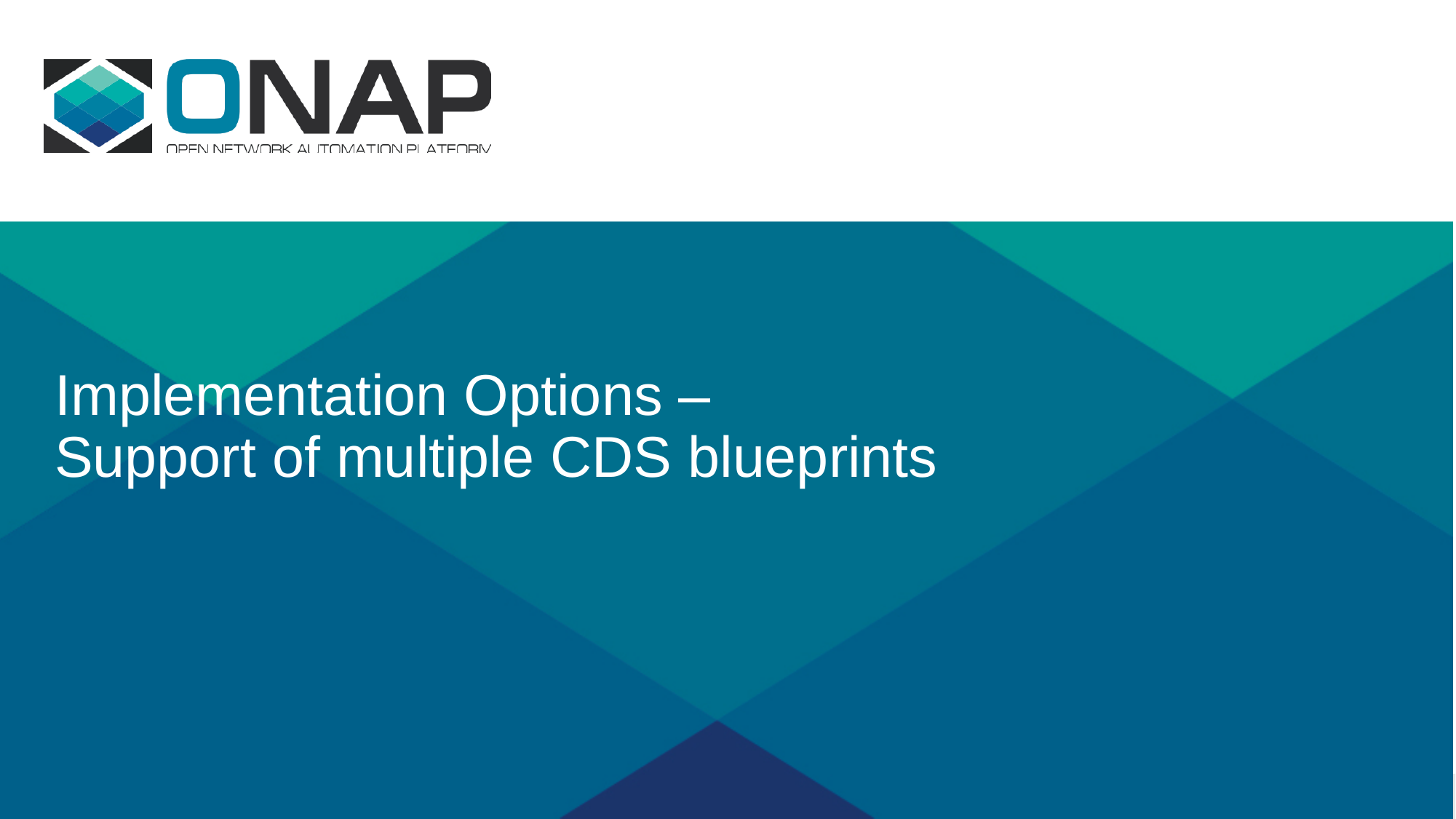

# Implementation Options – Support of multiple CDS blueprints